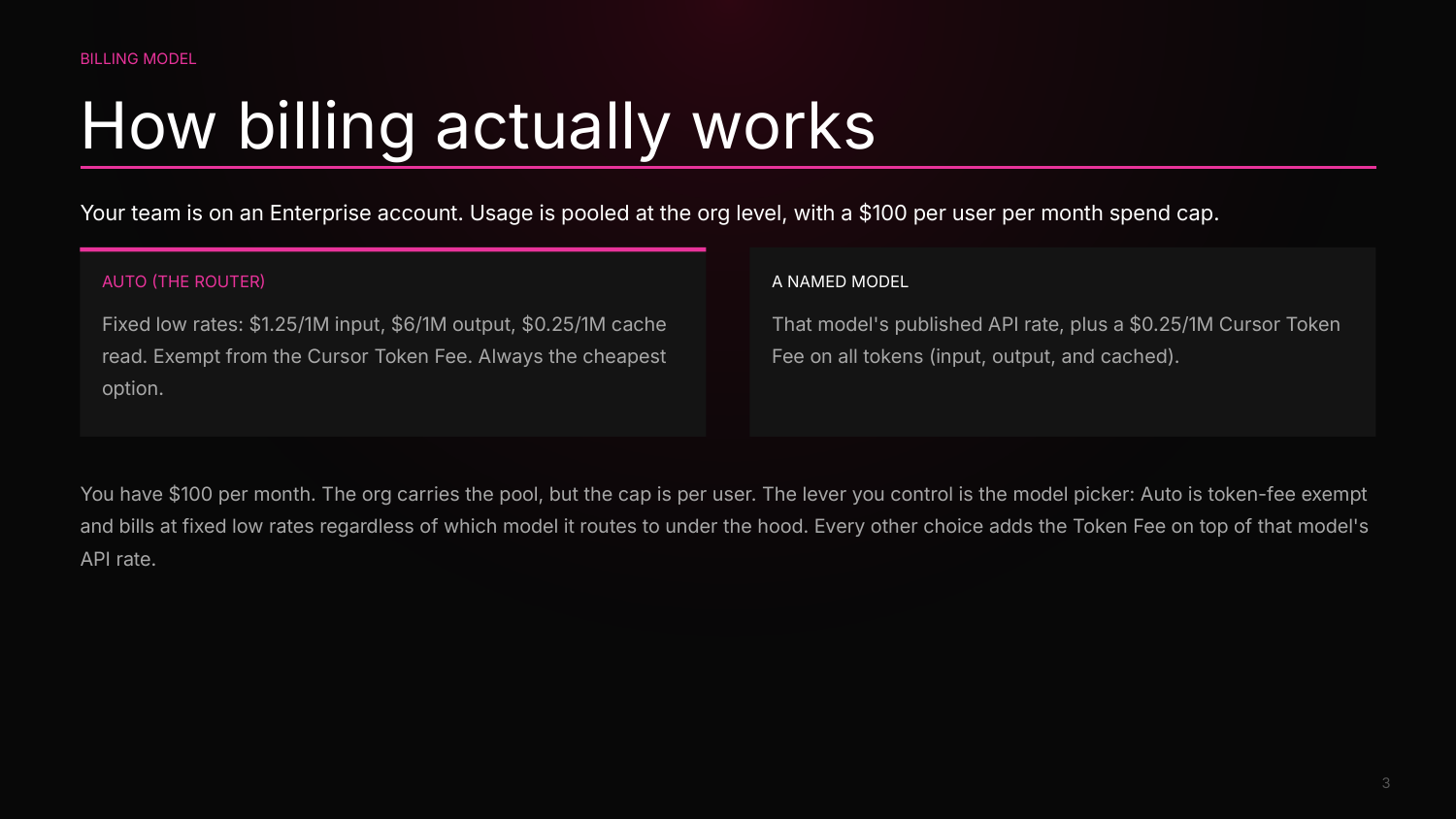

BILLING MODEL
How billing actually works
Your team is on an Enterprise account. Usage is pooled at the org level, with a $100 per user per month spend cap.

AUTO (THE ROUTER)
A NAMED MODEL
Fixed low rates: $1.25/1M input, $6/1M output, $0.25/1M cache read. Exempt from the Cursor Token Fee. Always the cheapest option.
That model's published API rate, plus a $0.25/1M Cursor Token Fee on all tokens (input, output, and cached).
You have $100 per month. The org carries the pool, but the cap is per user. The lever you control is the model picker: Auto is token-fee exempt and bills at fixed low rates regardless of which model it routes to under the hood. Every other choice adds the Token Fee on top of that model's API rate.
3